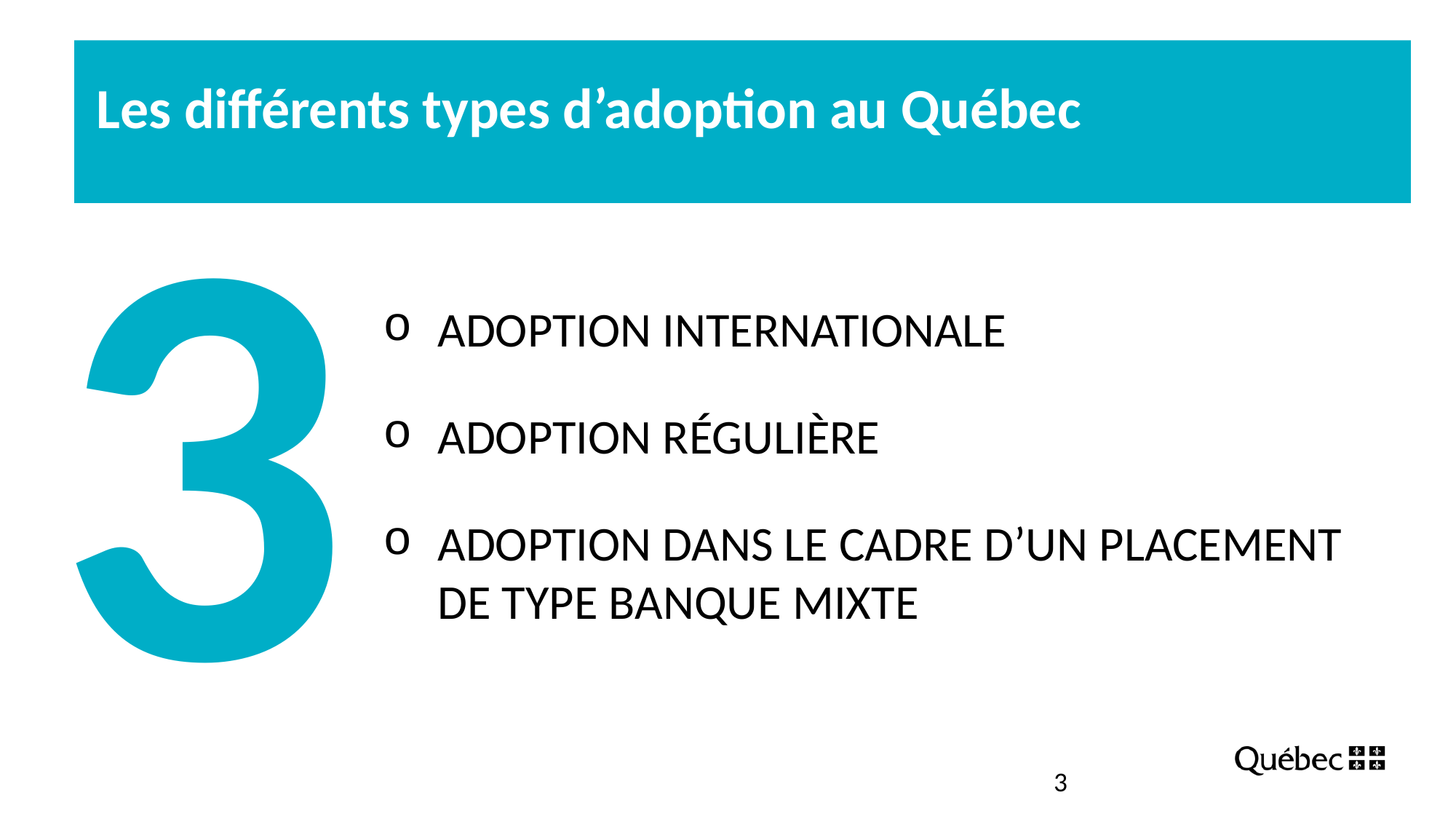

Les différents types d’adoption au Québec

ADOPTION INTERNATIONALE
ADOPTION RÉGULIÈRE
ADOPTION DANS LE CADRE D’UN PLACEMENT DE TYPE BANQUE MIXTE

3

3